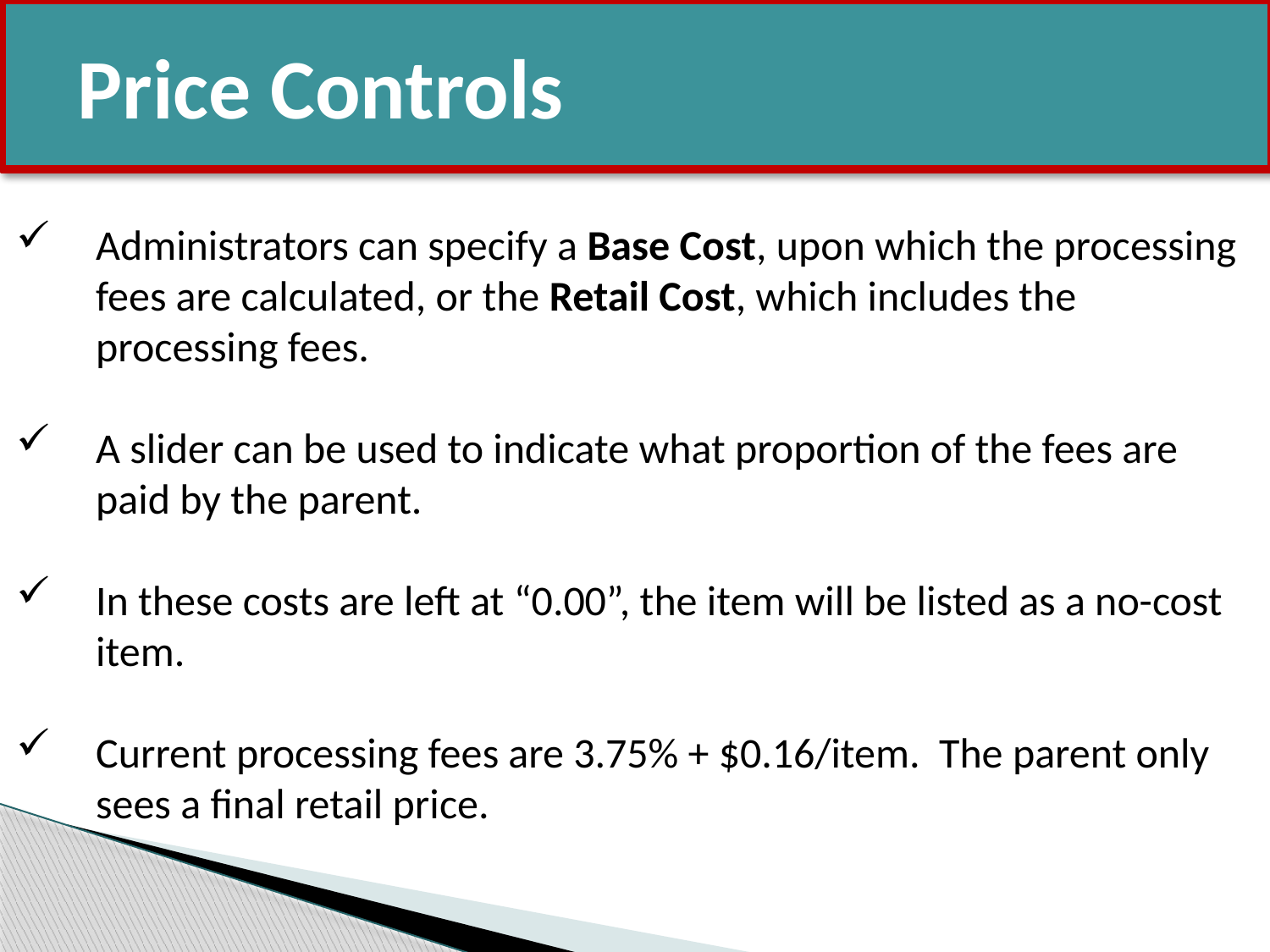

Price Controls
Administrators can specify a Base Cost, upon which the processing fees are calculated, or the Retail Cost, which includes the processing fees.

A slider can be used to indicate what proportion of the fees are paid by the parent.

In these costs are left at “0.00”, the item will be listed as a no-cost item.

Current processing fees are 3.75% + $0.16/item.  The parent only sees a final retail price.